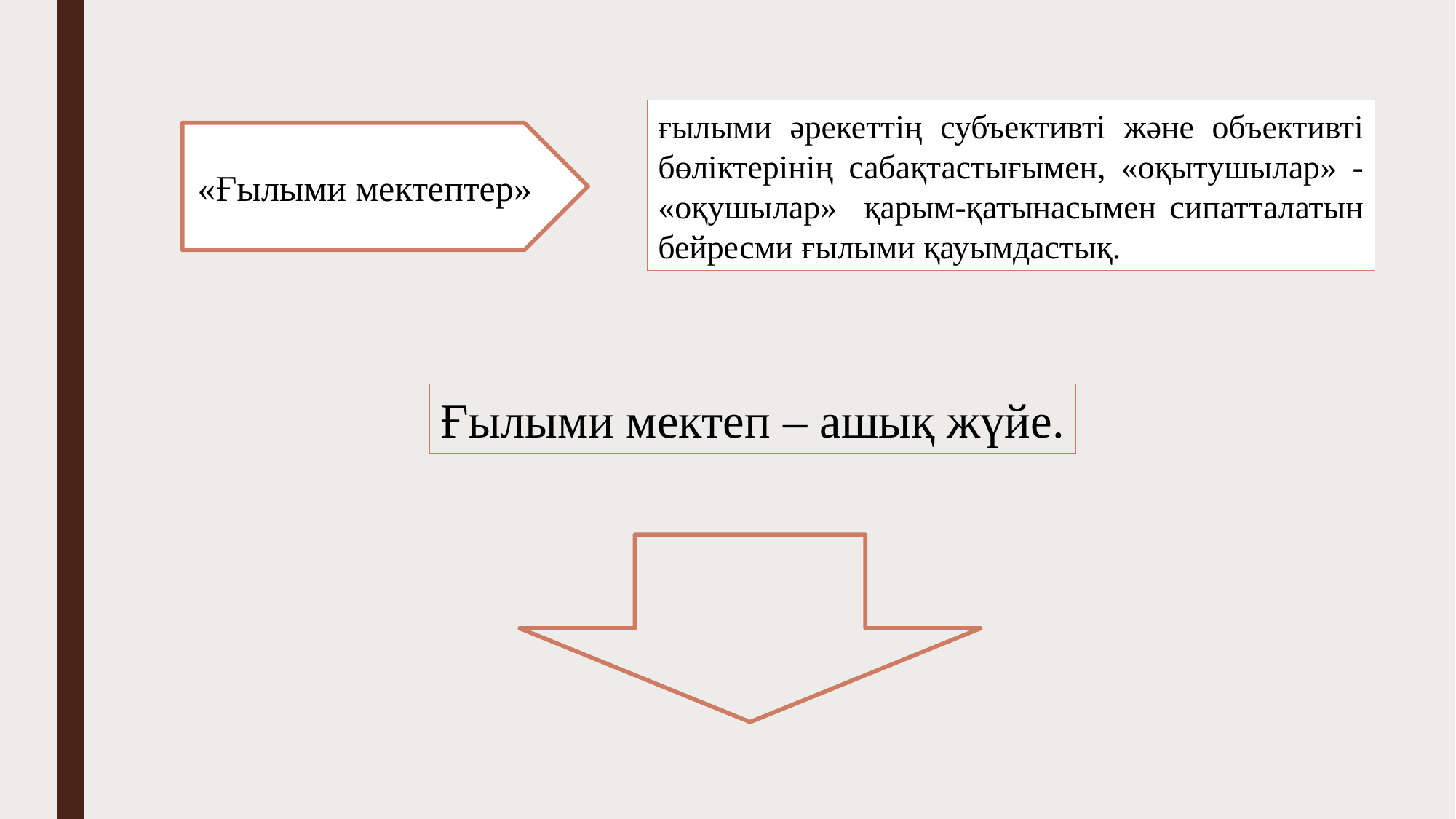

ғылыми әрекеттің субъективті және объективті бөліктерінің сабақтастығымен, «оқытушылар» - «оқушылар»  қарым-қатынасымен сипатталатын бейресми ғылыми қауымдастық.
«Ғылыми мектептер»
Ғылыми мектеп – ашық жүйе.